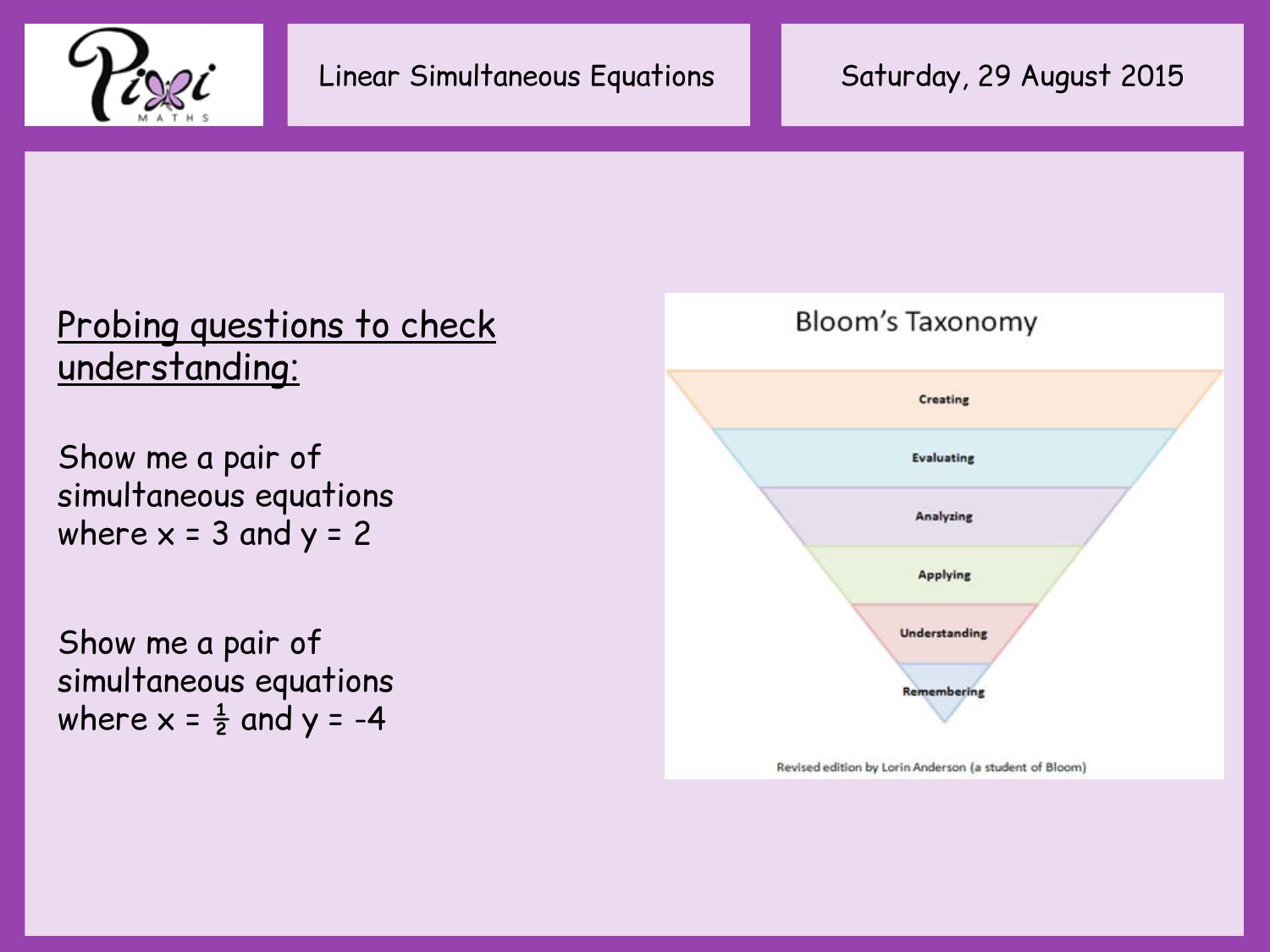

Show me a pair of simultaneous equations where x = 3 and y = 2
Show me a pair of simultaneous equations where x = ½ and y = -4